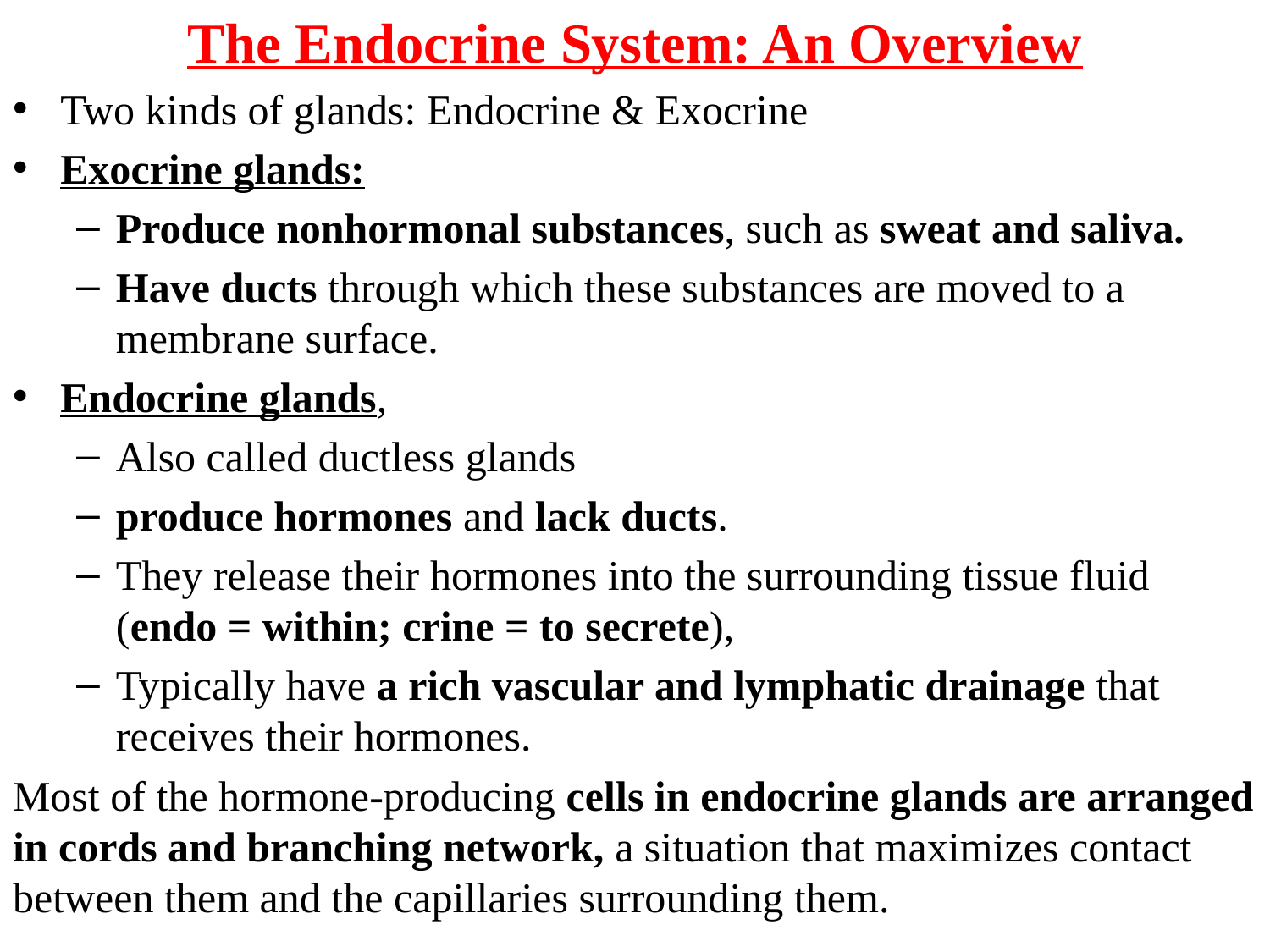

The Endocrine System: An Overview
Two kinds of glands: Endocrine & Exocrine
Exocrine glands:
Produce nonhormonal substances, such as sweat and saliva.
Have ducts through which these substances are moved to a membrane surface.
Endocrine glands,
Also called ductless glands
produce hormones and lack ducts.
They release their hormones into the surrounding tissue fluid  (endo = within; crine = to secrete),
Typically have a rich vascular and lymphatic drainage that receives their hormones.
Most of the hormone-producing cells in endocrine glands are arranged in cords and branching network, a situation that maximizes contact between them and the capillaries surrounding them.